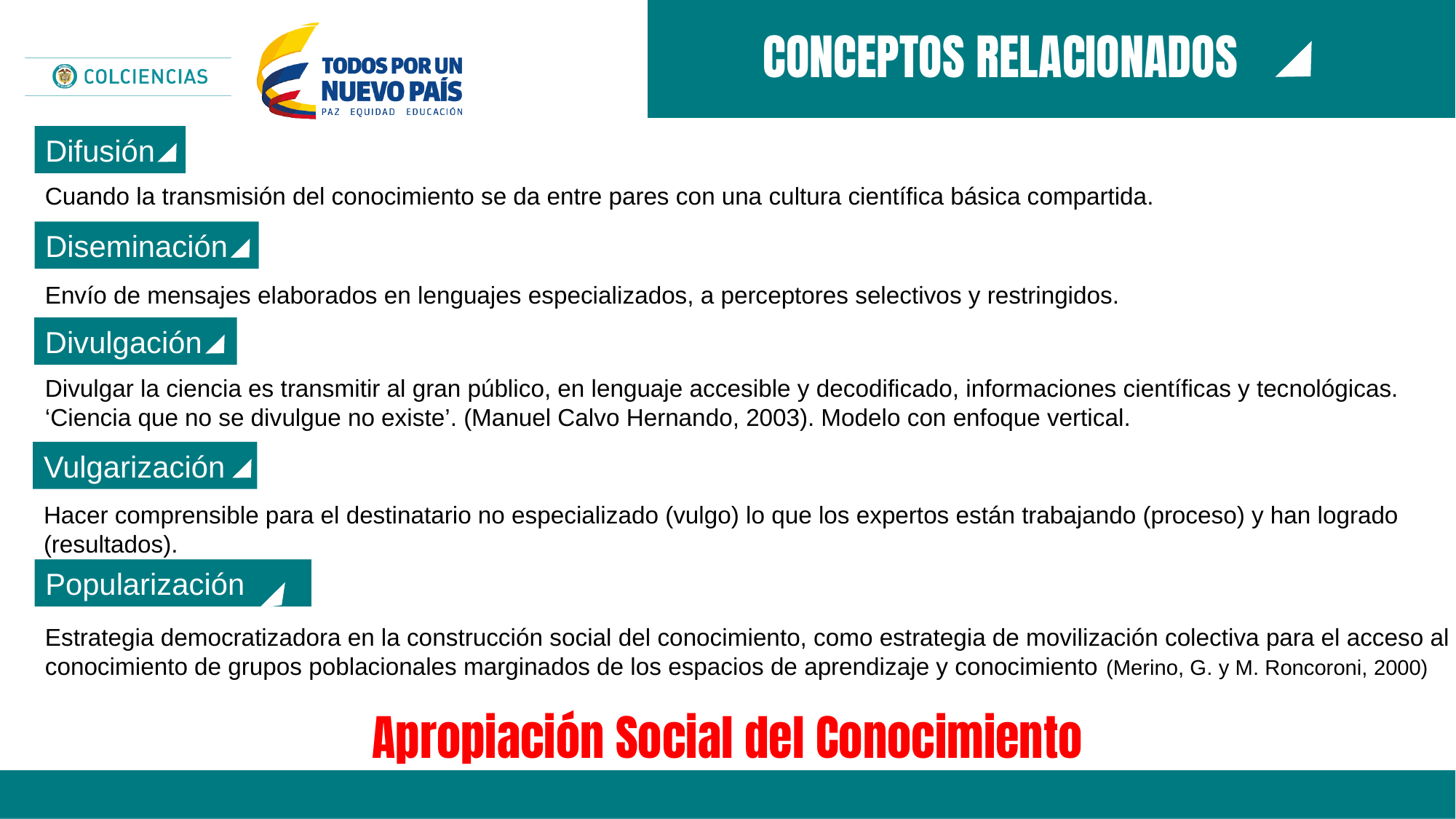

CONCEPTOS RELACIONADOS

Difusión

Cuando la transmisión del conocimiento se da entre pares con una cultura científica básica compartida.
Diseminación

Envío de mensajes elaborados en lenguajes especializados, a perceptores selectivos y restringidos.
Divulgación

Divulgar la ciencia es transmitir al gran público, en lenguaje accesible y decodificado, informaciones científicas y tecnológicas. ‘Ciencia que no se divulgue no existe’. (Manuel Calvo Hernando, 2003). Modelo con enfoque vertical.
Vulgarización

Hacer comprensible para el destinatario no especializado (vulgo) lo que los expertos están trabajando (proceso) y han logrado (resultados).
Popularización

Estrategia democratizadora en la construcción social del conocimiento, como estrategia de movilización colectiva para el acceso al conocimiento de grupos poblacionales marginados de los espacios de aprendizaje y conocimiento (Merino, G. y M. Roncoroni, 2000)
Apropiación Social del Conocimiento